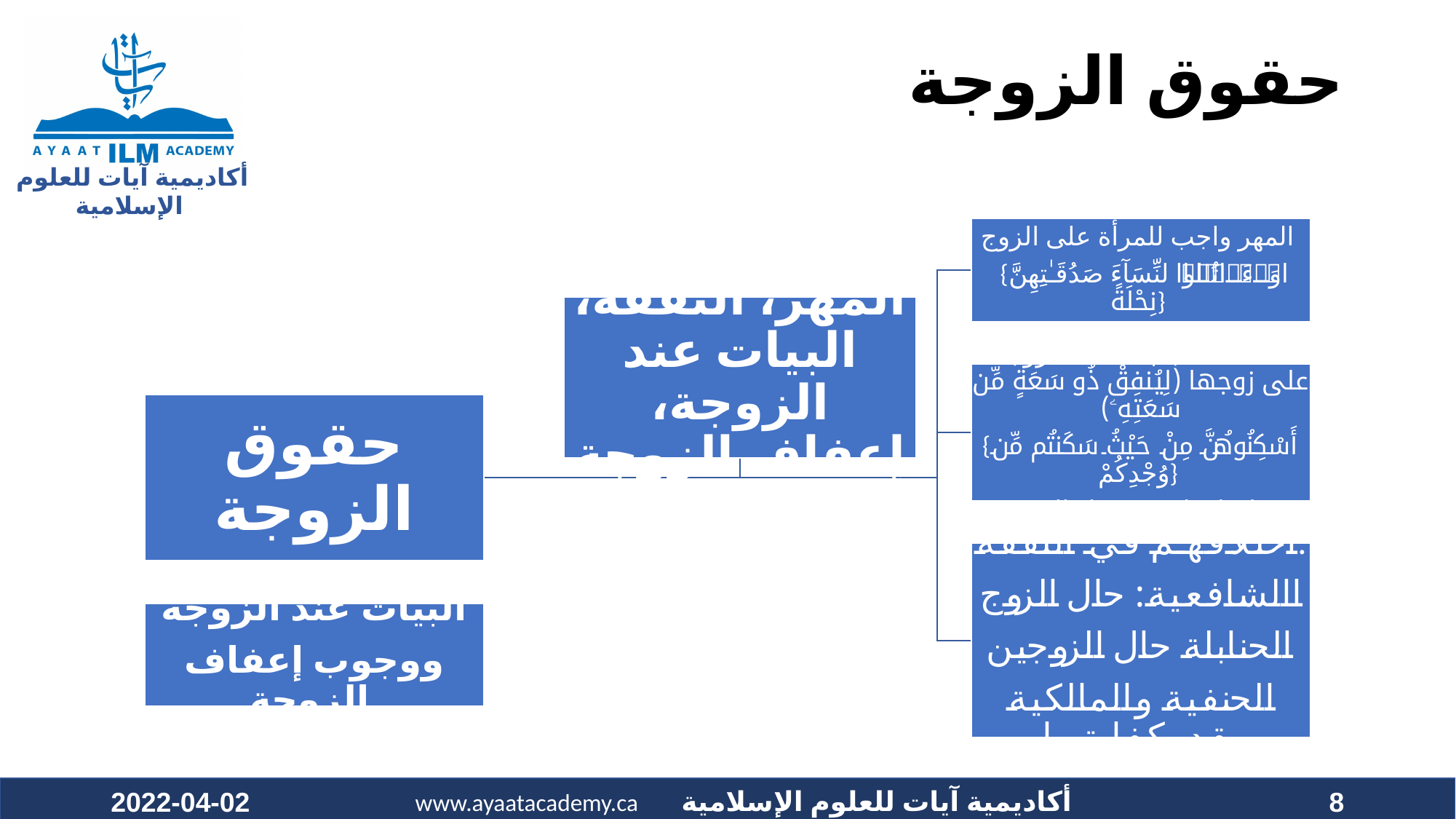

# حقوق الزوجة
حقوق الزوجة
المهر واجب للمرأة على الزوج
{وَءَاتُوا۟ ٱلنِّسَآءَ صَدُقَـٰتِهِنَّ نِحْلَةً}
النفقة: تجب النفقة للزوجة على زوجها (لِيُنفِقْ ذُو سَعَةٍ مِّن سَعَتِهِۦ)
{أَسْكِنُوهُنَّ مِنْ حَيْثُ سَكَنتُم مِّن وُجْدِكُمْ}
واختلفوا في مقدار النفقة
اختلافهم في النفقة:
االشافعية: حال الزوج
الحنابلة حال الزوجين
الحنفية والمالكية بقدر كفايتها
المهر، النفقة، البيات عند الزوجة، إعفاف الزوجة
البيات عند الزوجة
ووجوب إعفاف الزوجة
2022-04-02
8